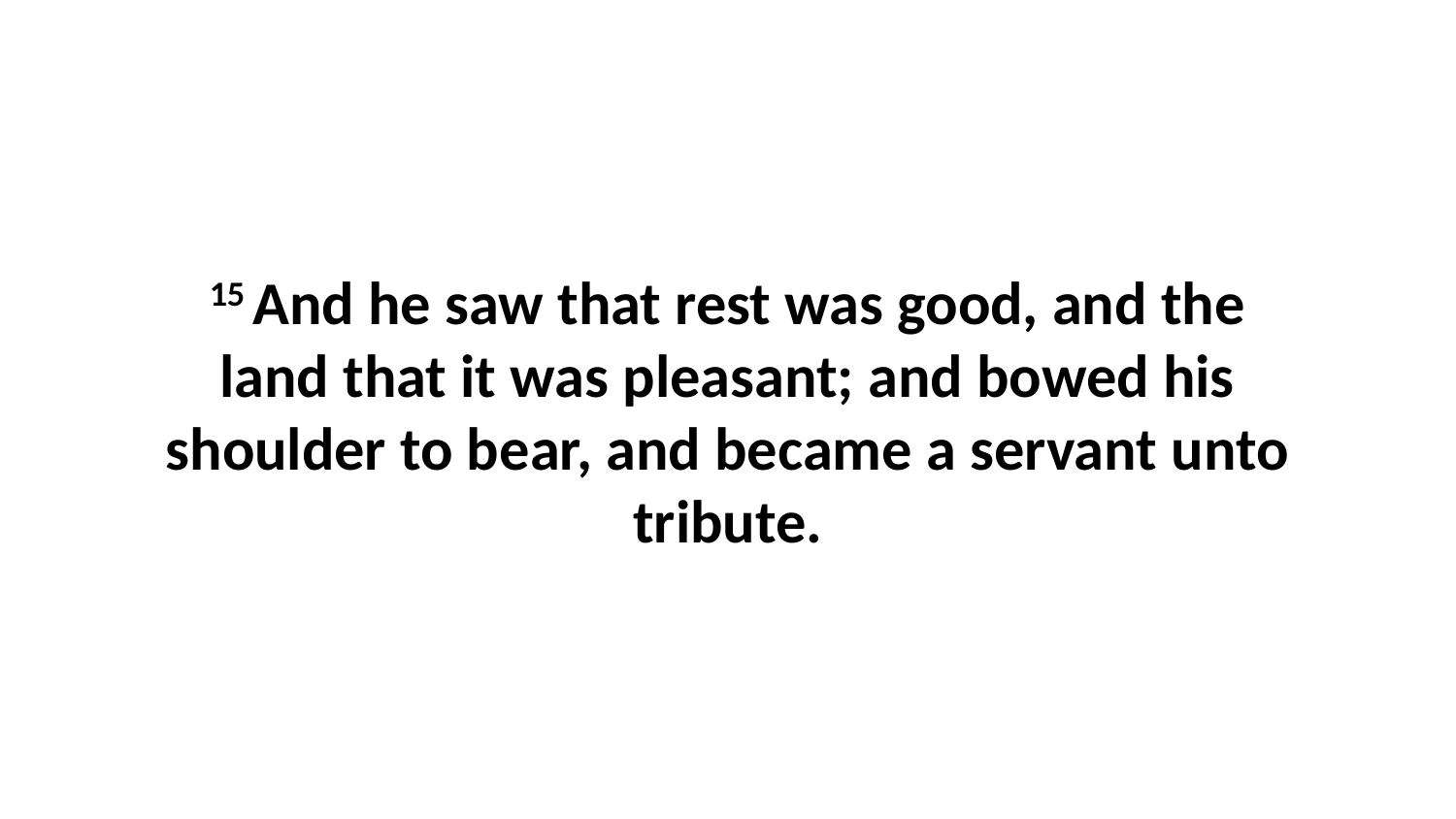

15 And he saw that rest was good, and the land that it was pleasant; and bowed his shoulder to bear, and became a servant unto tribute.